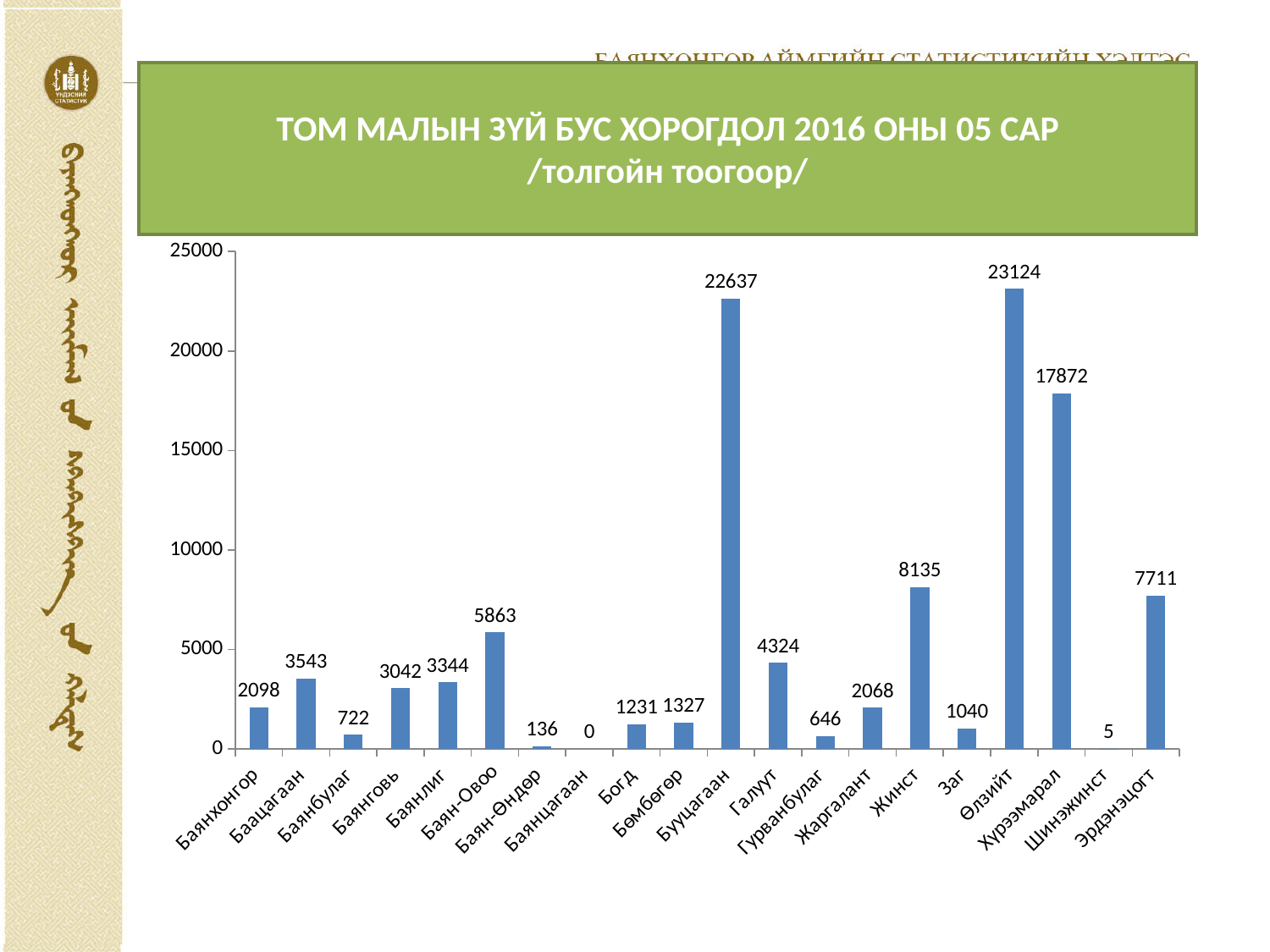

# ТОМ МАЛЫН ЗҮЙ БУС ХОРОГДОЛ 2016 ОНЫ 05 САР /толгойн тоогоор/

### Chart

| Category |  |
|---|---|
| Баянхонгор  | 2098.0 |
| Баацагаан  | 3543.0 |
| Баянбулаг  | 722.0 |
| Баянговь  | 3042.0 |
| Баянлиг  | 3344.0 |
| Баян-Овоо | 5863.0 |
| Баян-Өндөр  | 136.0 |
| Баянцагаан  | 0.0 |
| Богд  | 1231.0 |
| Бөмбөгөр  | 1327.0 |
| Бууцагаан  | 22637.0 |
| Галуут  | 4324.0 |
| Гурванбулаг  | 646.0 |
| Жаргалант  | 2068.0 |
| Жинст  | 8135.0 |
| Заг  | 1040.0 |
| Өлзийт  | 23124.0 |
| Хүрээмарал  | 17872.0 |
| Шинэжинст  | 5.0 |
| Эрдэнэцогт  | 7711.0 |